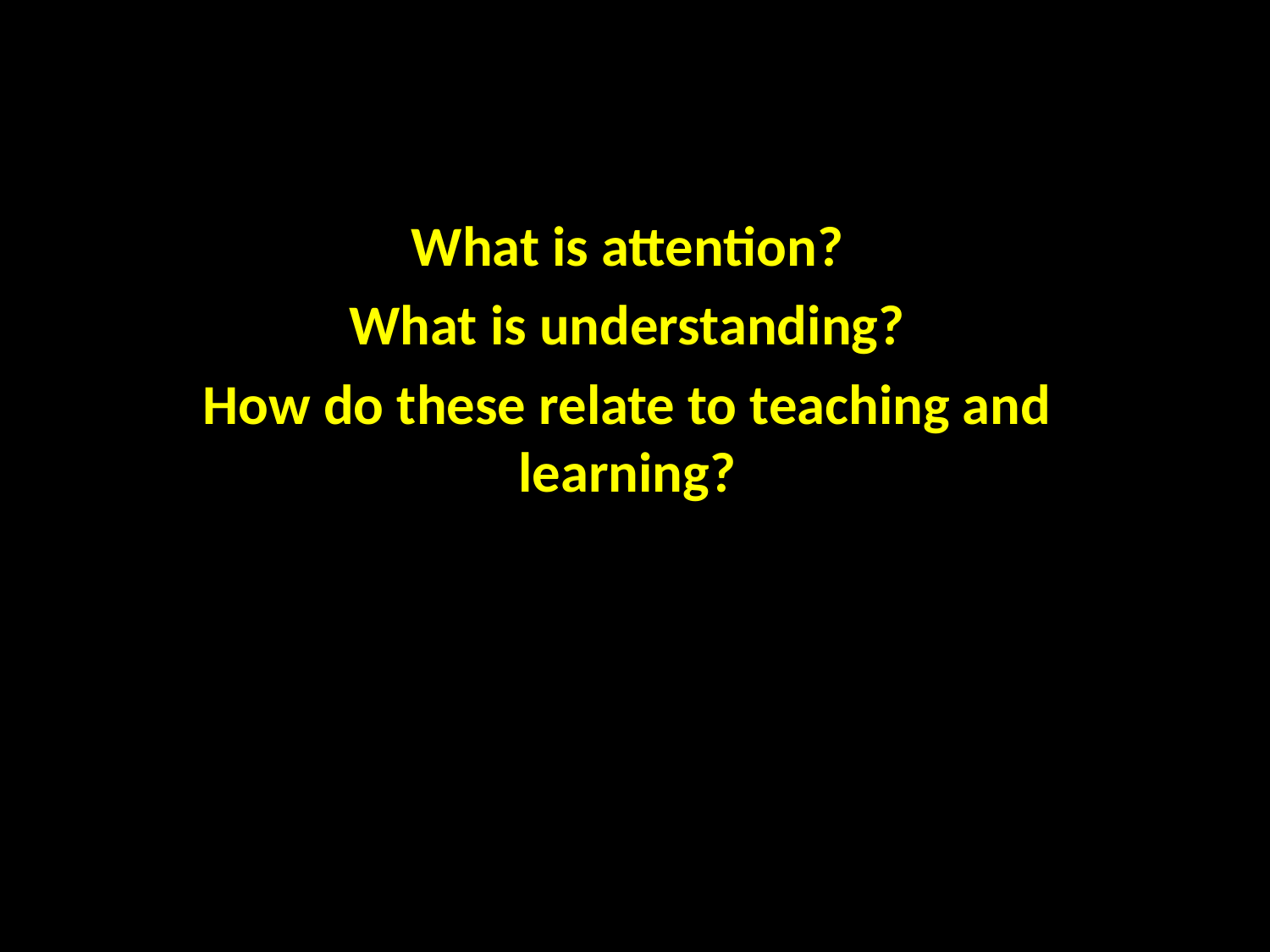

What is attention?
What is understanding?
How do these relate to teaching and learning?